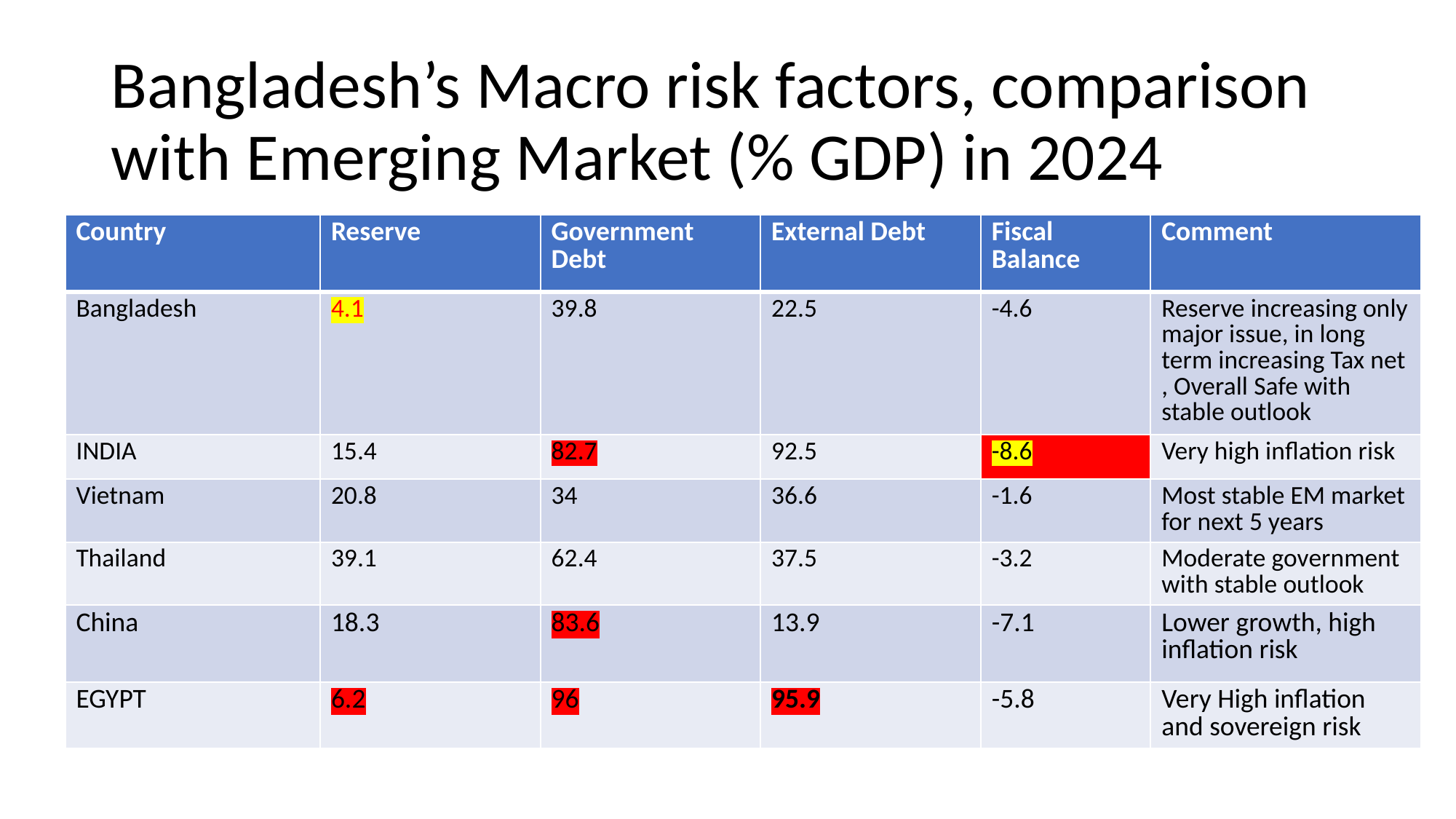

# Bangladesh’s Macro risk factors, comparison with Emerging Market (% GDP) in 2024
| Country | Reserve | Government Debt | External Debt | Fiscal Balance | Comment |
| --- | --- | --- | --- | --- | --- |
| Bangladesh | 4.1 | 39.8 | 22.5 | -4.6 | Reserve increasing only major issue, in long term increasing Tax net , Overall Safe with stable outlook |
| INDIA | 15.4 | 82.7 | 92.5 | -8.6 | Very high inflation risk |
| Vietnam | 20.8 | 34 | 36.6 | -1.6 | Most stable EM market for next 5 years |
| Thailand | 39.1 | 62.4 | 37.5 | -3.2 | Moderate government with stable outlook |
| China | 18.3 | 83.6 | 13.9 | -7.1 | Lower growth, high inflation risk |
| EGYPT | 6.2 | 96 | 95.9 | -5.8 | Very High inflation and sovereign risk |